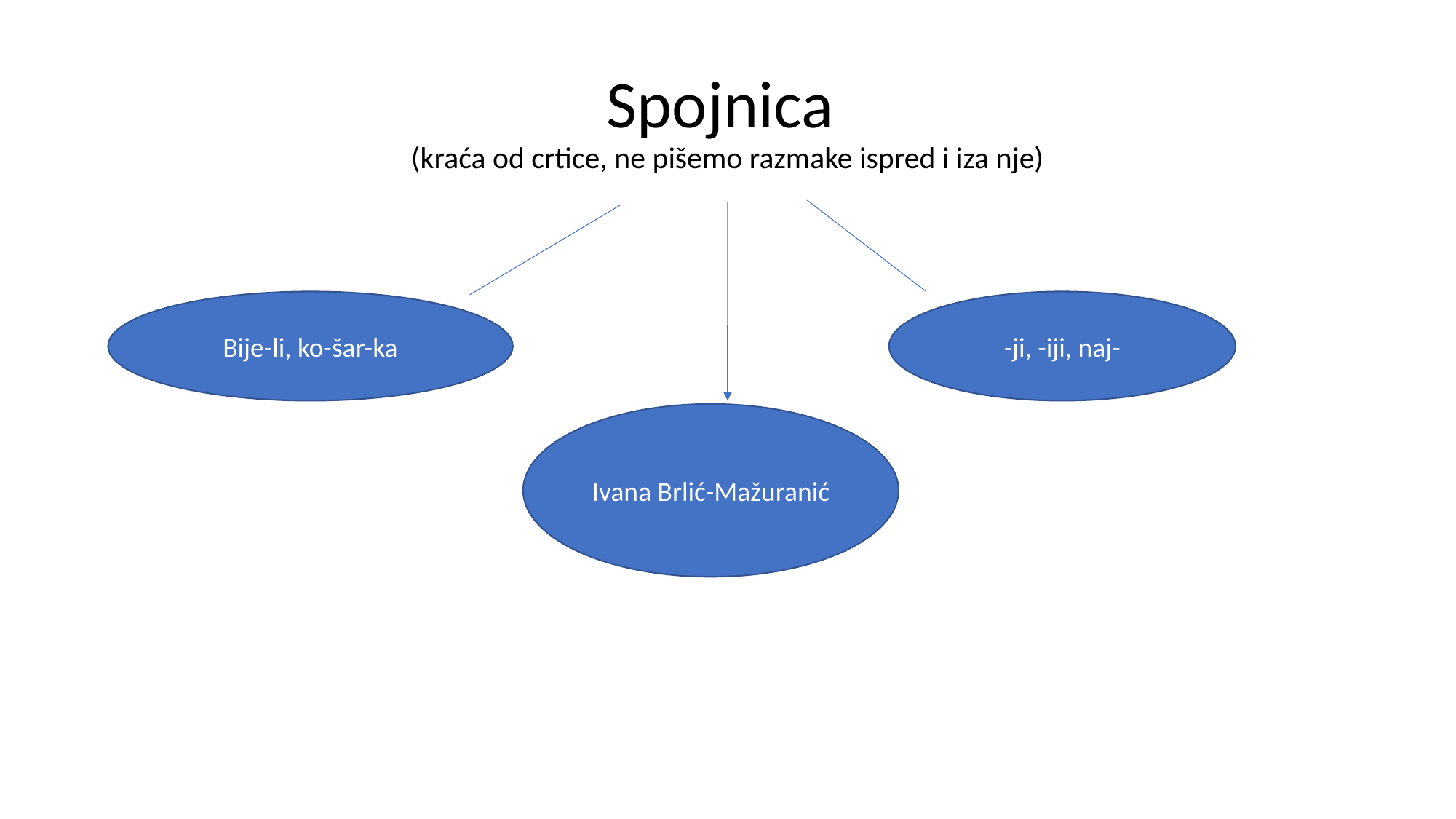

# Spojnica (kraća od crtice, ne pišemo razmake ispred i iza nje)
Bije-li, ko-šar-ka
-ji, -iji, naj-
Ivana Brlić-Mažuranić